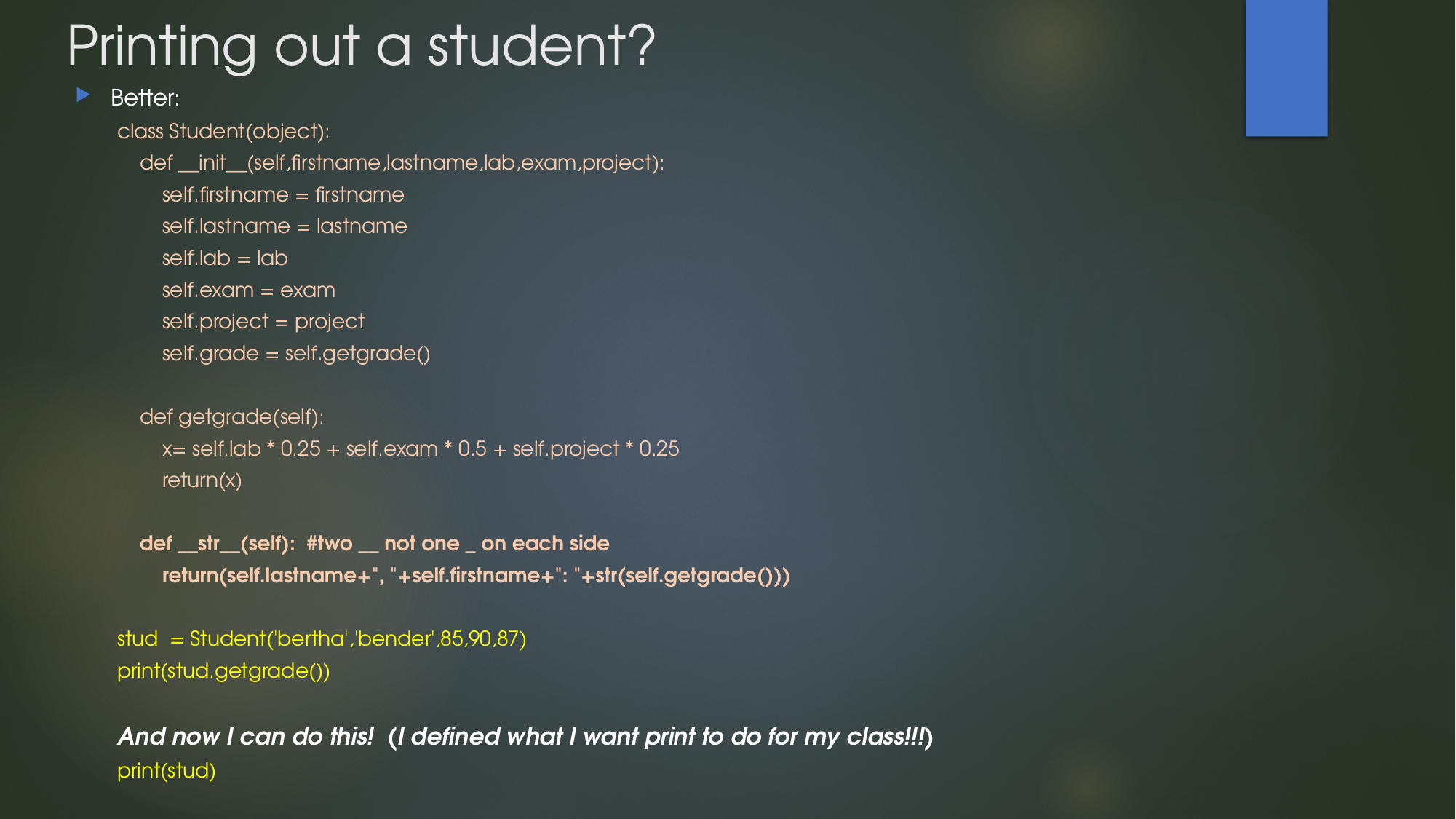

# Printing out a student?
Better:
class Student(object):
    def __init__(self,firstname,lastname,lab,exam,project):
        self.firstname = firstname
        self.lastname = lastname
        self.lab = lab
        self.exam = exam
        self.project = project
        self.grade = self.getgrade()

    def getgrade(self):
        x= self.lab * 0.25 + self.exam * 0.5 + self.project * 0.25
        return(x)

    def __str__(self):  #two __ not one _ on each side
        return(self.lastname+", "+self.firstname+": "+str(self.getgrade()))

stud  = Student('bertha','bender',85,90,87)
print(stud.getgrade())

And now I can do this!  (I defined what I want print to do for my class!!!)
		print(stud)